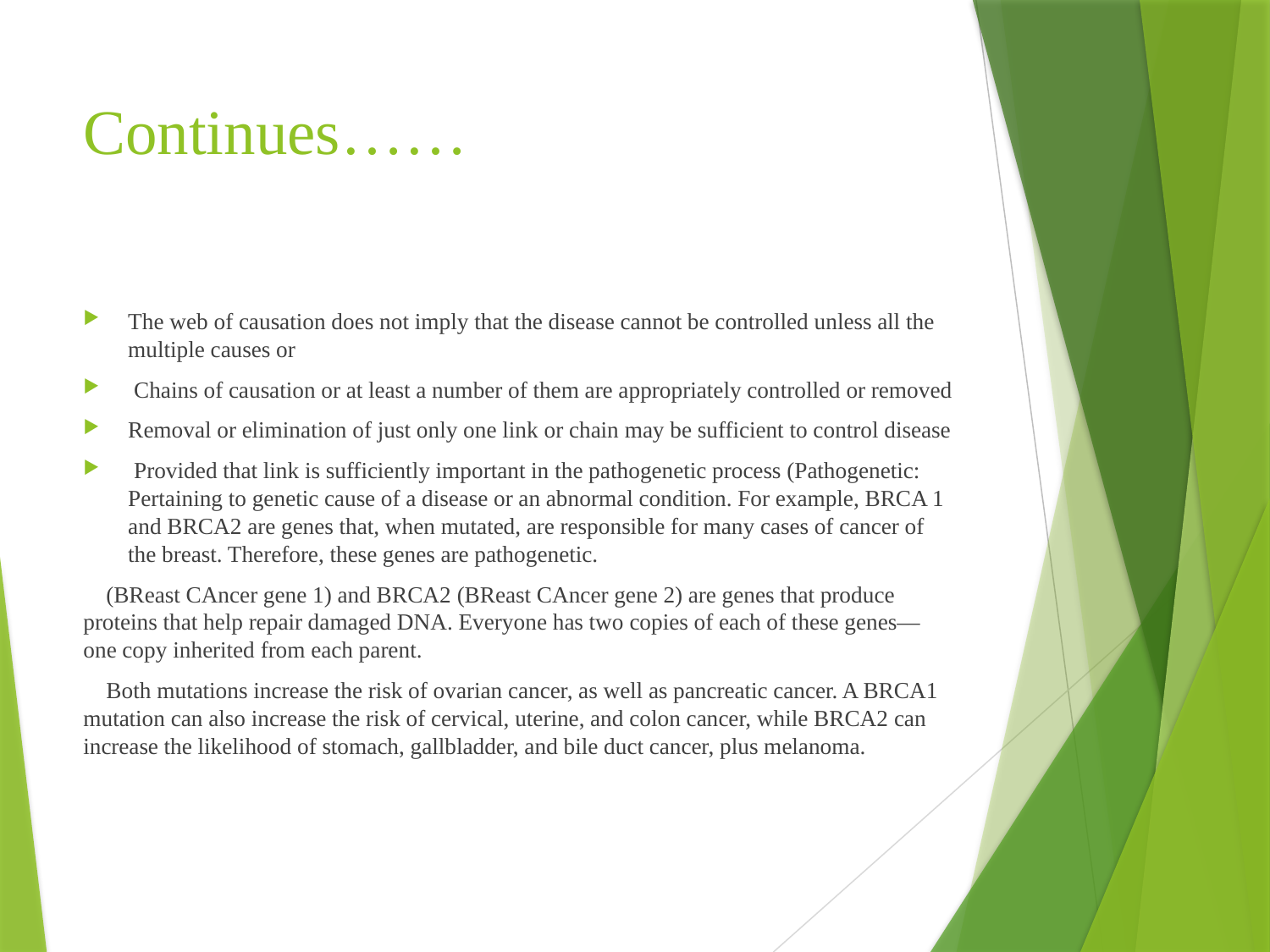

# Continues……
The web of causation does not imply that the disease cannot be controlled unless all the multiple causes or
 Chains of causation or at least a number of them are appropriately controlled or removed
Removal or elimination of just only one link or chain may be sufficient to control disease
 Provided that link is sufficiently important in the pathogenetic process (Pathogenetic: Pertaining to genetic cause of a disease or an abnormal condition. For example, BRCA 1 and BRCA2 are genes that, when mutated, are responsible for many cases of cancer of the breast. Therefore, these genes are pathogenetic.
    (BReast CAncer gene 1) and BRCA2 (BReast CAncer gene 2) are genes that produce proteins that help repair damaged DNA. Everyone has two copies of each of these genes—one copy inherited from each parent.
    Both mutations increase the risk of ovarian cancer, as well as pancreatic cancer. A BRCA1 mutation can also increase the risk of cervical, uterine, and colon cancer, while BRCA2 can increase the likelihood of stomach, gallbladder, and bile duct cancer, plus melanoma.